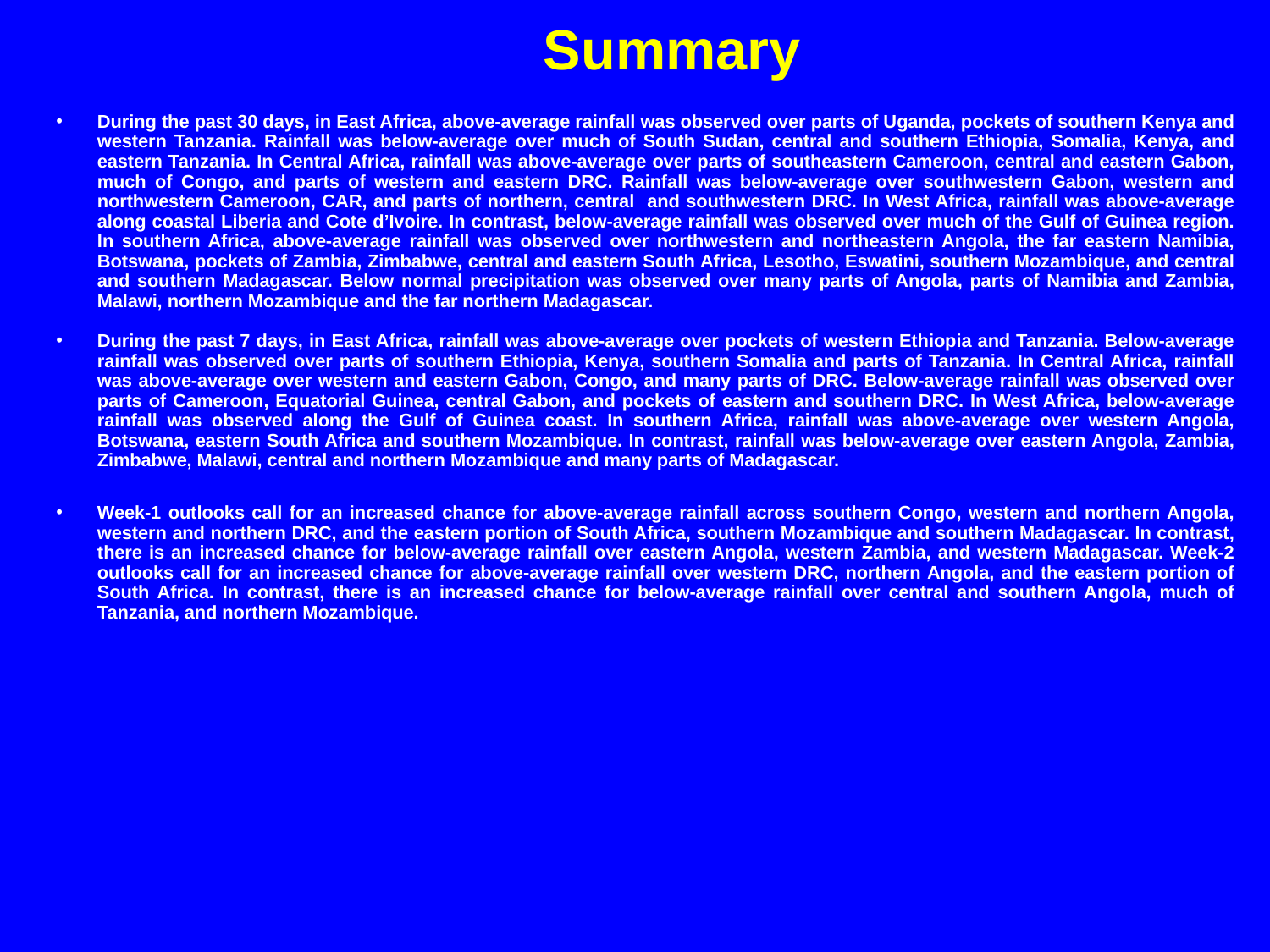

Summary
During the past 30 days, in East Africa, above-average rainfall was observed over parts of Uganda, pockets of southern Kenya and western Tanzania. Rainfall was below-average over much of South Sudan, central and southern Ethiopia, Somalia, Kenya, and eastern Tanzania. In Central Africa, rainfall was above-average over parts of southeastern Cameroon, central and eastern Gabon, much of Congo, and parts of western and eastern DRC. Rainfall was below-average over southwestern Gabon, western and northwestern Cameroon, CAR, and parts of northern, central  and southwestern DRC. In West Africa, rainfall was above-average along coastal Liberia and Cote d’Ivoire. In contrast, below-average rainfall was observed over much of the Gulf of Guinea region. In southern Africa, above-average rainfall was observed over northwestern and northeastern Angola, the far eastern Namibia, Botswana, pockets of Zambia, Zimbabwe, central and eastern South Africa, Lesotho, Eswatini, southern Mozambique, and central and southern Madagascar. Below normal precipitation was observed over many parts of Angola, parts of Namibia and Zambia, Malawi, northern Mozambique and the far northern Madagascar.

During the past 7 days, in East Africa, rainfall was above-average over pockets of western Ethiopia and Tanzania. Below-average rainfall was observed over parts of southern Ethiopia, Kenya, southern Somalia and parts of Tanzania. In Central Africa, rainfall was above-average over western and eastern Gabon, Congo, and many parts of DRC. Below-average rainfall was observed over parts of Cameroon, Equatorial Guinea, central Gabon, and pockets of eastern and southern DRC. In West Africa, below-average rainfall was observed along the Gulf of Guinea coast. In southern Africa, rainfall was above-average over western Angola, Botswana, eastern South Africa and southern Mozambique. In contrast, rainfall was below-average over eastern Angola, Zambia, Zimbabwe, Malawi, central and northern Mozambique and many parts of Madagascar.

Week-1 outlooks call for an increased chance for above-average rainfall across southern Congo, western and northern Angola, western and northern DRC, and the eastern portion of South Africa, southern Mozambique and southern Madagascar. In contrast, there is an increased chance for below-average rainfall over eastern Angola, western Zambia, and western Madagascar. Week-2 outlooks call for an increased chance for above-average rainfall over western DRC, northern Angola, and the eastern portion of South Africa. In contrast, there is an increased chance for below-average rainfall over central and southern Angola, much of Tanzania, and northern Mozambique.